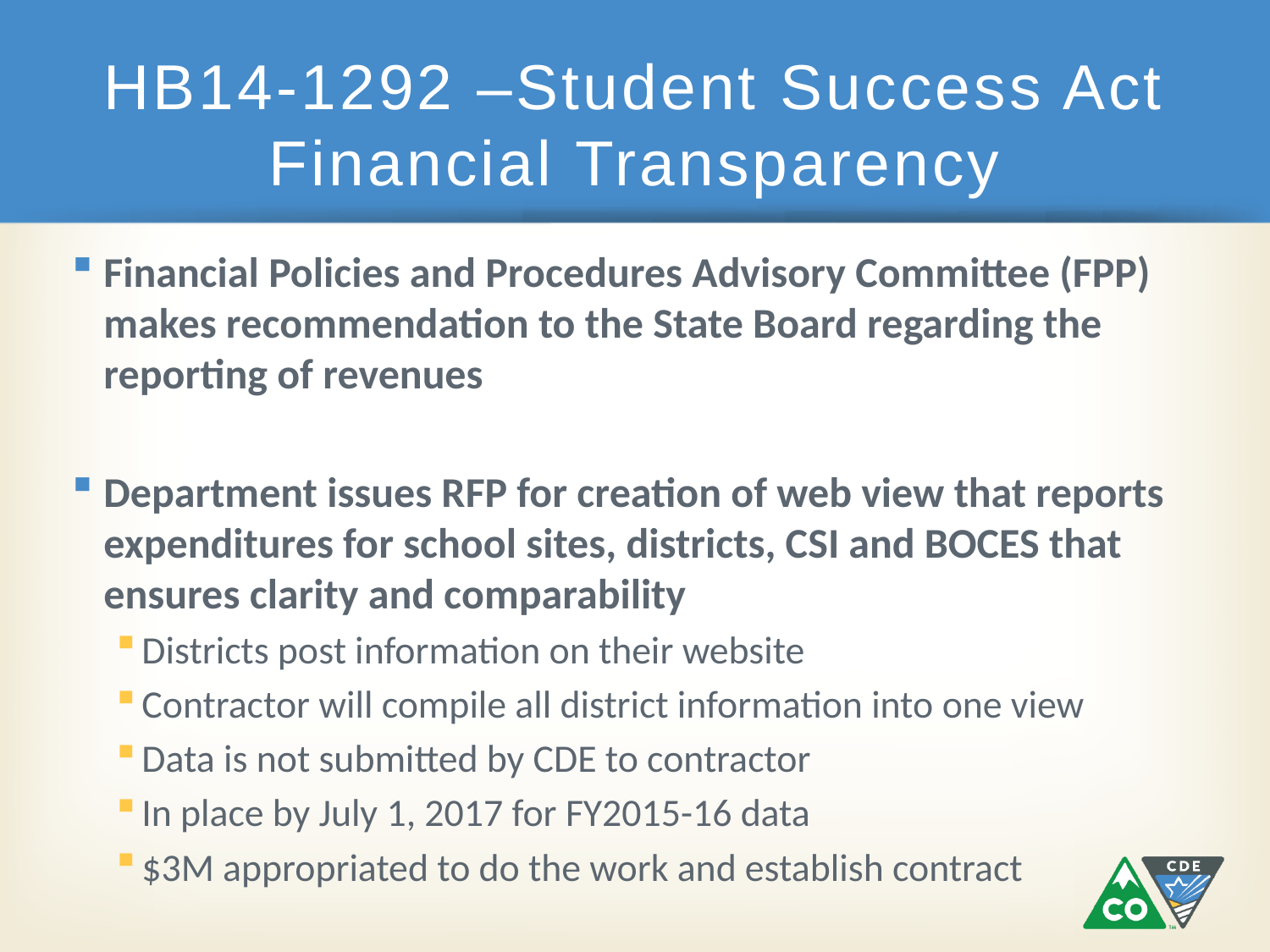

# HB14-1292 –Student Success Act Financial Transparency
Financial Policies and Procedures Advisory Committee (FPP) makes recommendation to the State Board regarding the reporting of revenues

Department issues RFP for creation of web view that reports expenditures for school sites, districts, CSI and BOCES that ensures clarity and comparability
Districts post information on their website
Contractor will compile all district information into one view
Data is not submitted by CDE to contractor
In place by July 1, 2017 for FY2015-16 data
$3M appropriated to do the work and establish contract